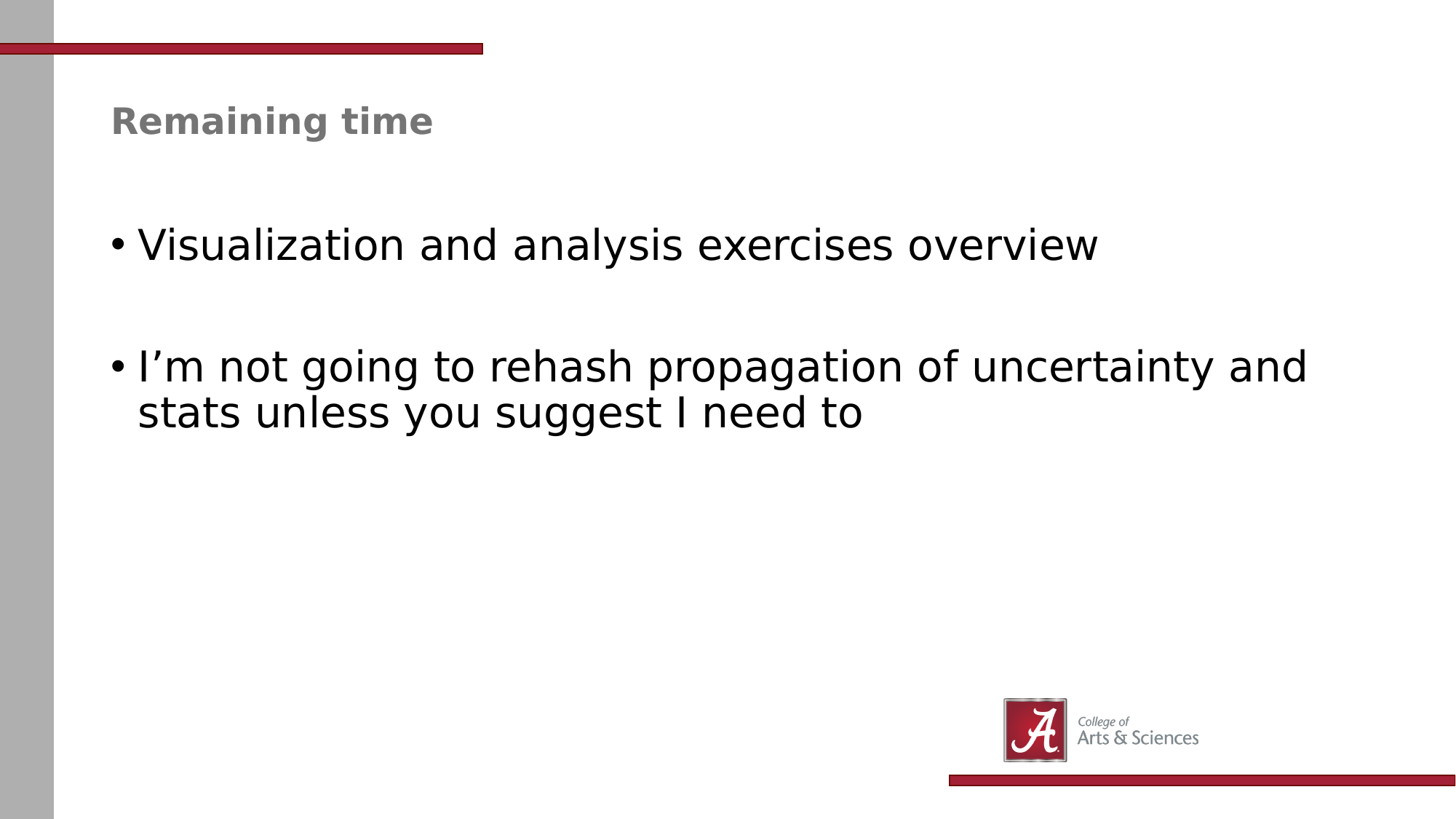

# Remaining time
Visualization and analysis exercises overview

I’m not going to rehash propagation of uncertainty and stats unless you suggest I need to